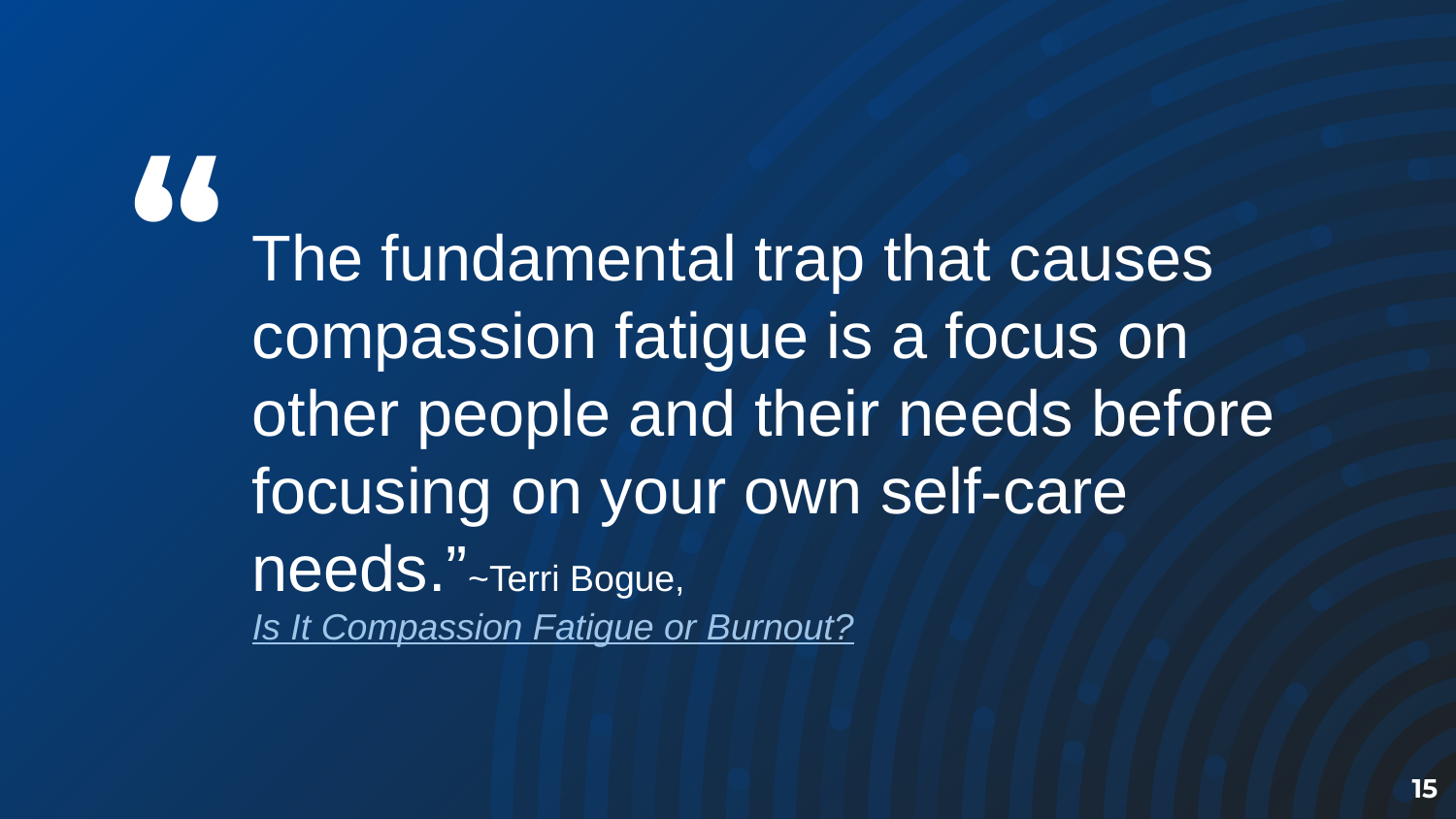

The fundamental trap that causes compassion fatigue is a focus on other people and their needs before focusing on your own self-care needs.”~Terri Bogue,
Is It Compassion Fatigue or Burnout?
15